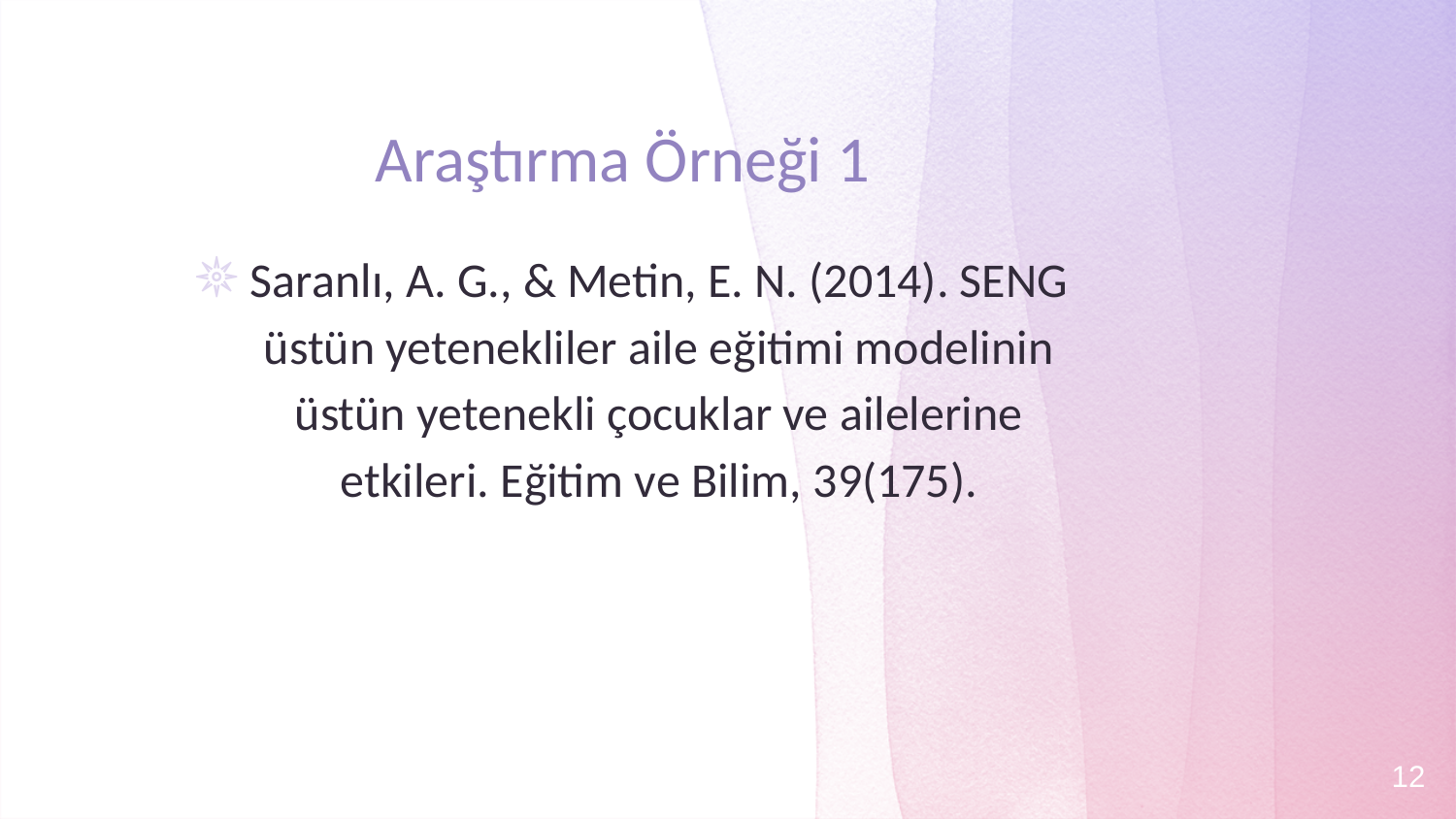

# Araştırma Örneği 1
Saranlı, A. G., & Metin, E. N. (2014). SENG üstün yetenekliler aile eğitimi modelinin üstün yetenekli çocuklar ve ailelerine etkileri. Eğitim ve Bilim, 39(175).

12